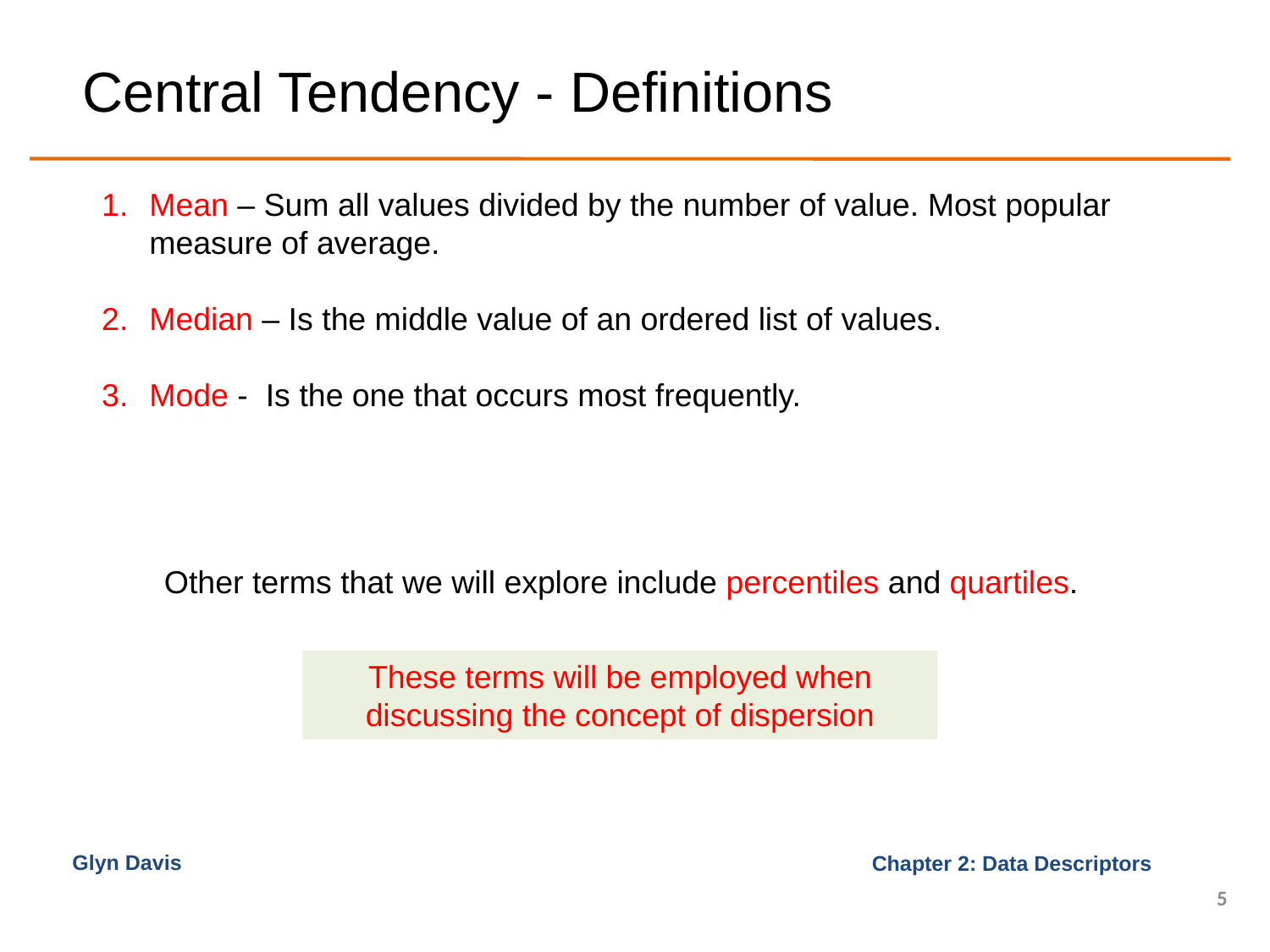

# Central Tendency - Definitions
Mean – Sum all values divided by the number of value. Most popular measure of average.

Median – Is the middle value of an ordered list of values.

Mode -  Is the one that occurs most frequently.
Other terms that we will explore include percentiles and quartiles.
These terms will be employed when discussing the concept of dispersion
Glyn Davis
5